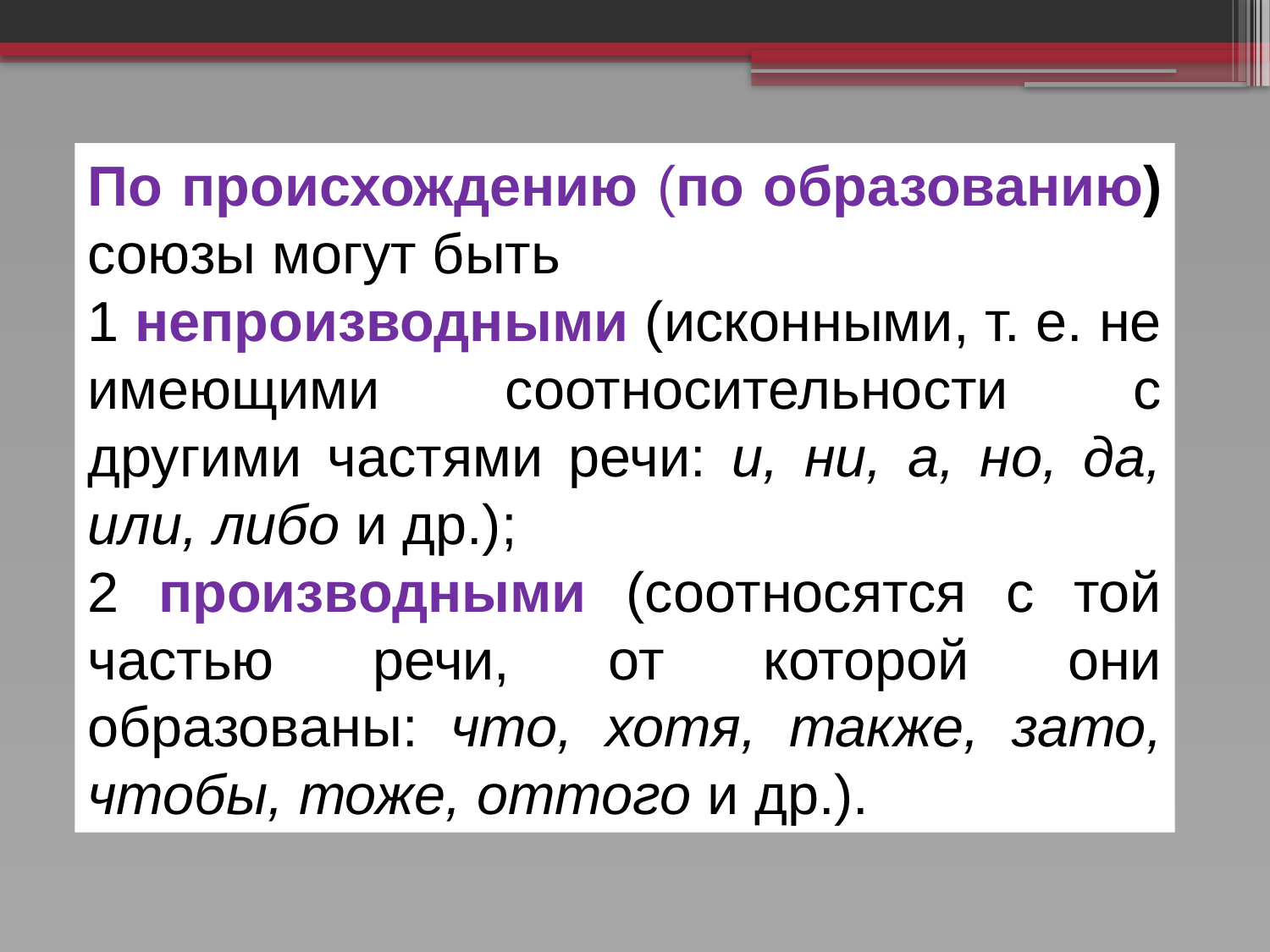

По происхождению (по образованию) союзы могут быть
1 непроизводными (исконными, т. е. не имеющими соотносительности с другими частями речи: и, ни, а, но, да, или, либо и др.);
2 производными (соотносятся с той частью речи, от которой они образованы: что, хотя, также, зато, чтобы, тоже, оттого и др.).